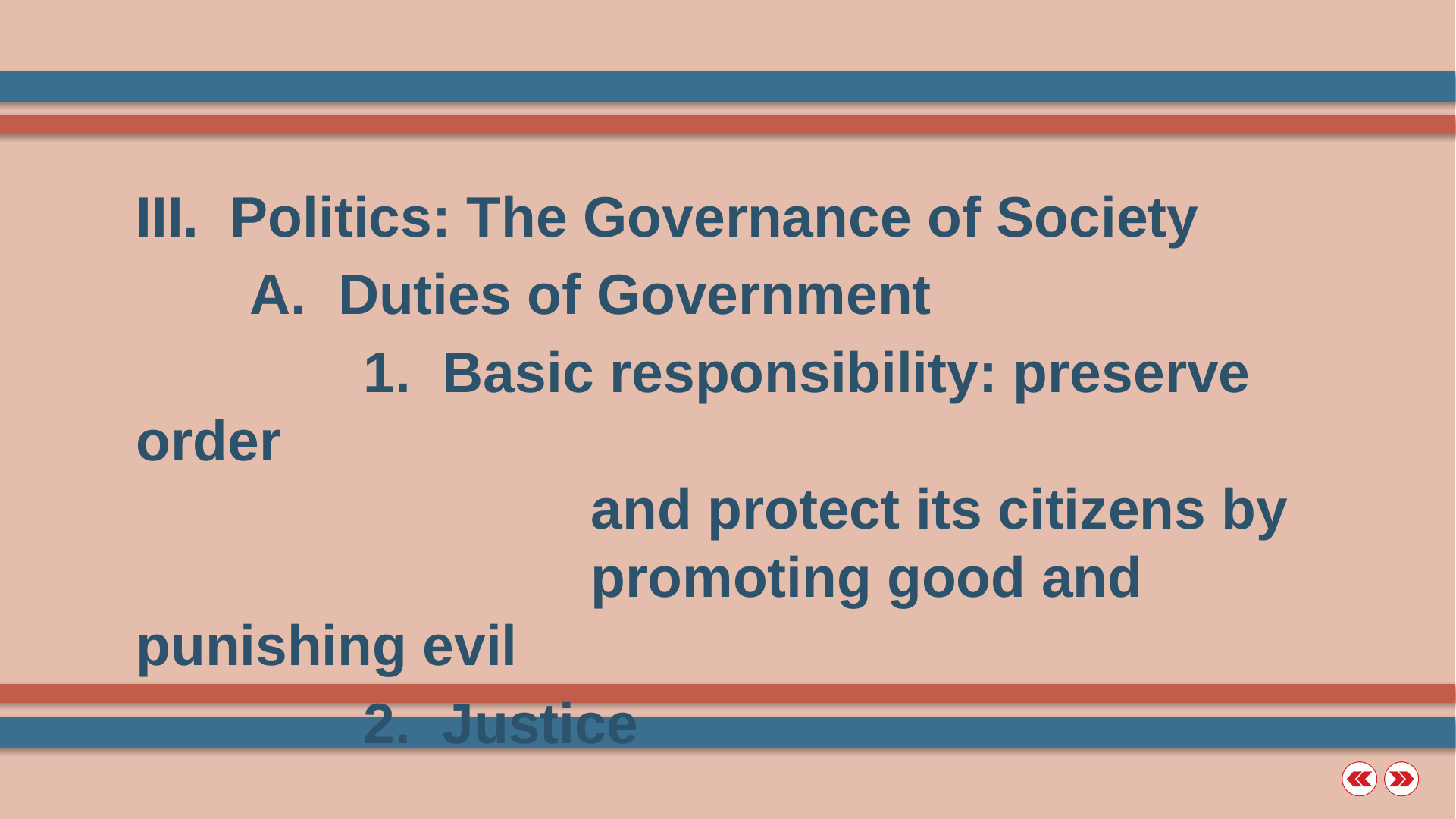

III.  Politics: The Governance of Society
	A.  Duties of Government
		1.  Basic responsibility: preserve order
				and protect its citizens by
				promoting good and punishing evil
		2.  Justice